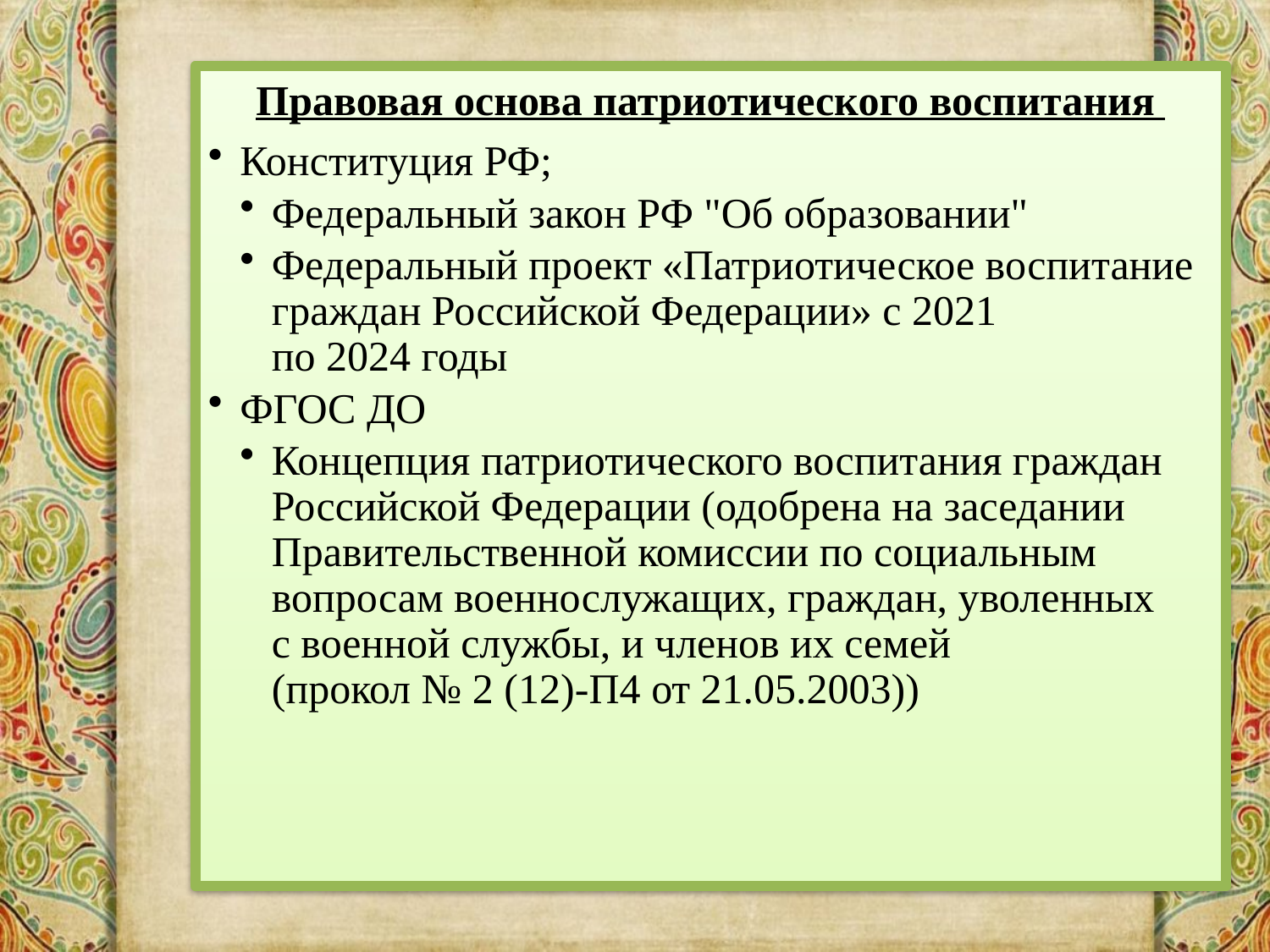

Правовая основа патриотического воспитания
Конституция РФ;
Федеральный закон РФ "Об образовании"
Федеральный проект «Патриотическое воспитание граждан Российской Федерации» с 2021 по 2024 годы
ФГОС ДО
Концепция патриотического воспитания граждан Российской Федерации (одобрена на заседании Правительственной комиссии по социальным вопросам военнослужащих, граждан, уволенных с военной службы, и членов их семей (прокол № 2 (12)‑П4 от 21.05.2003))